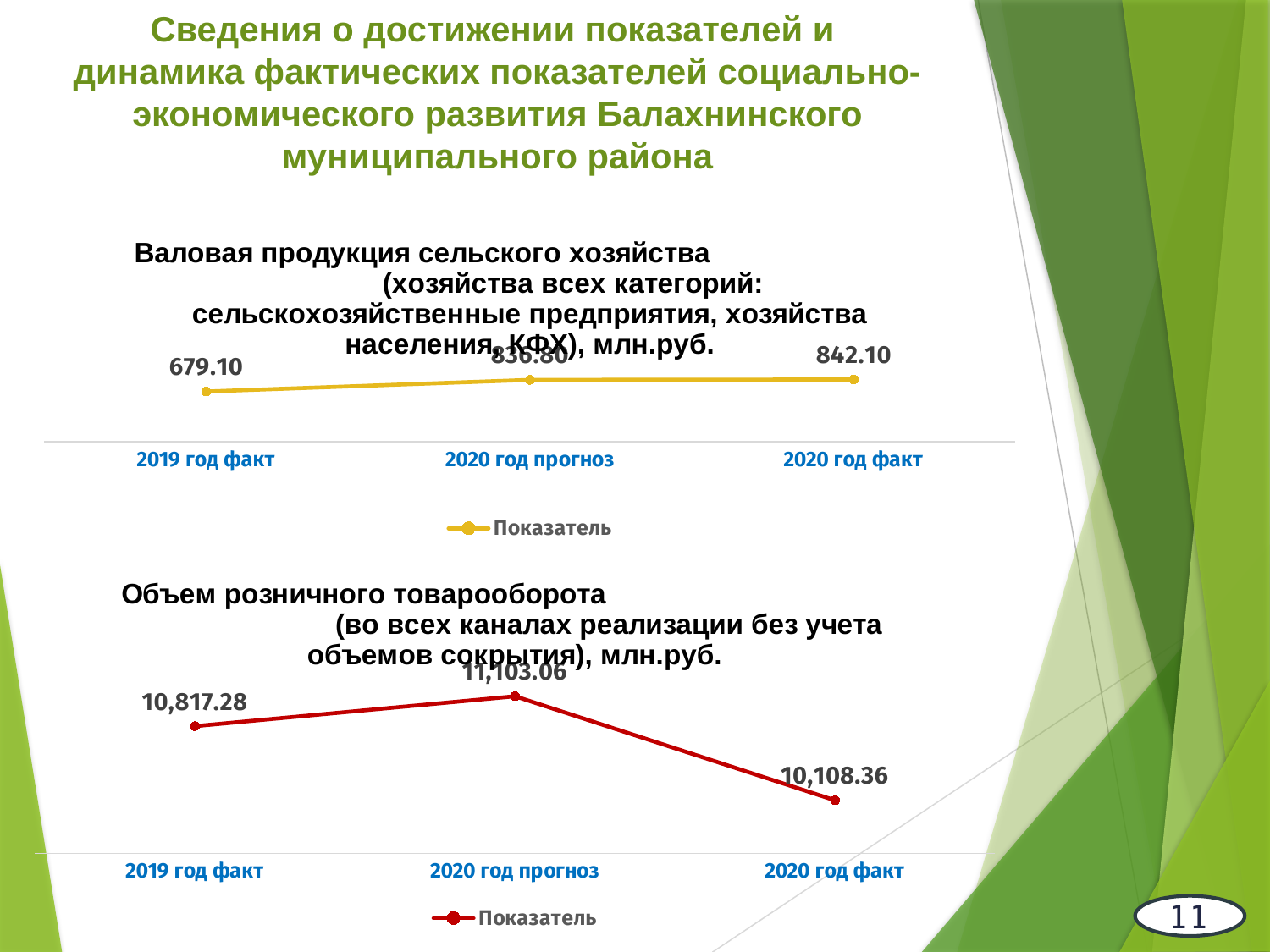

Сведения о достижении показателей и
динамика фактических показателей социально-экономического развития Балахнинского муниципального района

### Chart: Валовая продукция сельского хозяйства                                       (хозяйства всех категорий: сельскохозяйственные предприятия, хозяйства населения, КФХ), млн.руб.

| Category | Показатель |
|---|---|
| 2019 год факт | 679.1 |
| 2020 год прогноз | 836.8 |
| 2020 год факт | 842.1 |

### Chart: Объем розничного товарооборота                                                               (во всех каналах реализации без учета объемов сокрытия), млн.руб.

| Category | Показатель |
|---|---|
| 2019 год факт | 10817.28 |
| 2020 год прогноз | 11103.06 |
| 2020 год факт | 10108.36 |
11